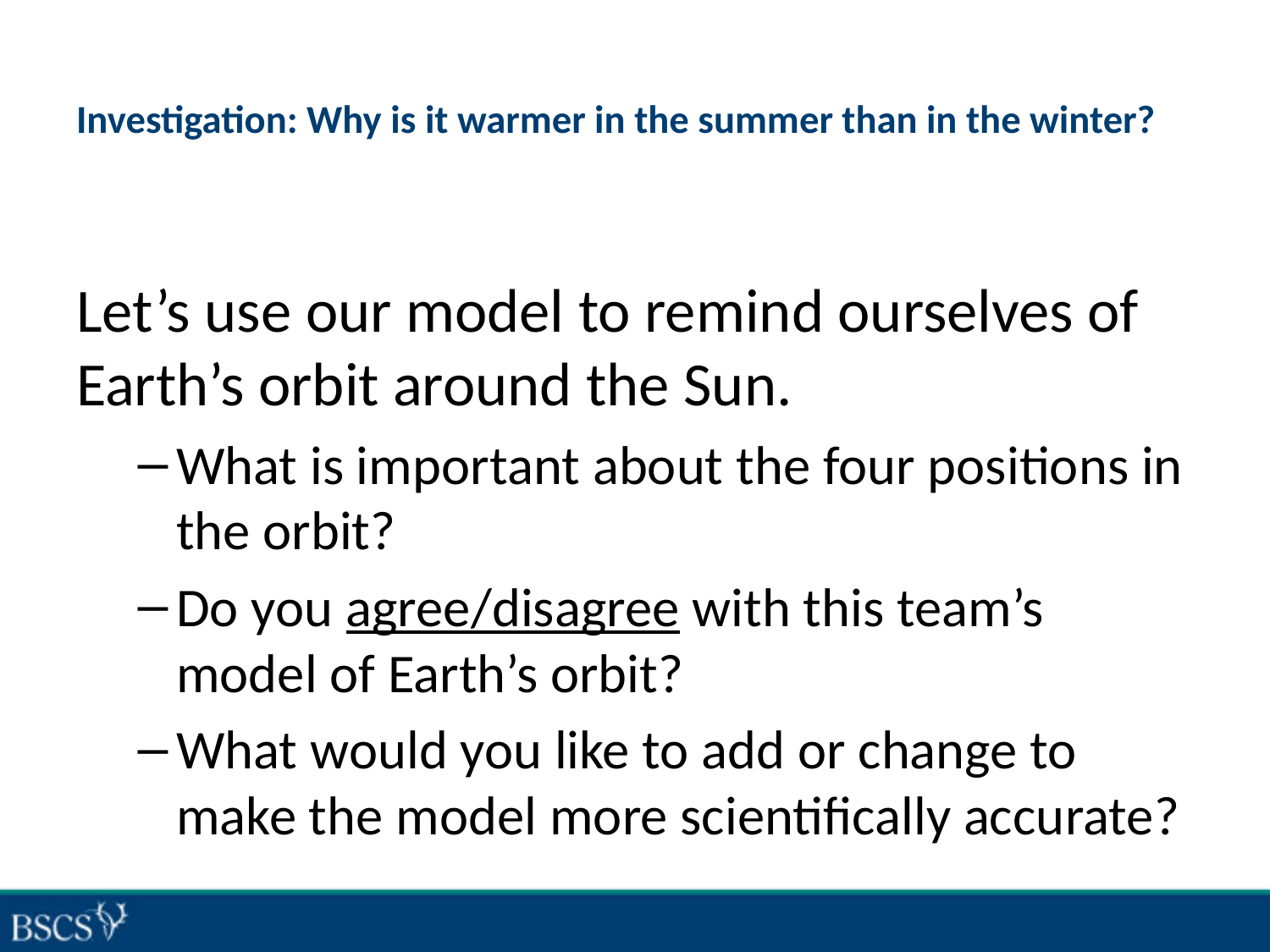

# Investigation: Why is it warmer in the summer than in the winter?
Let’s use our model to remind ourselves of Earth’s orbit around the Sun.
What is important about the four positions in the orbit?
Do you agree/disagree with this team’s model of Earth’s orbit?
What would you like to add or change to make the model more scientifically accurate?